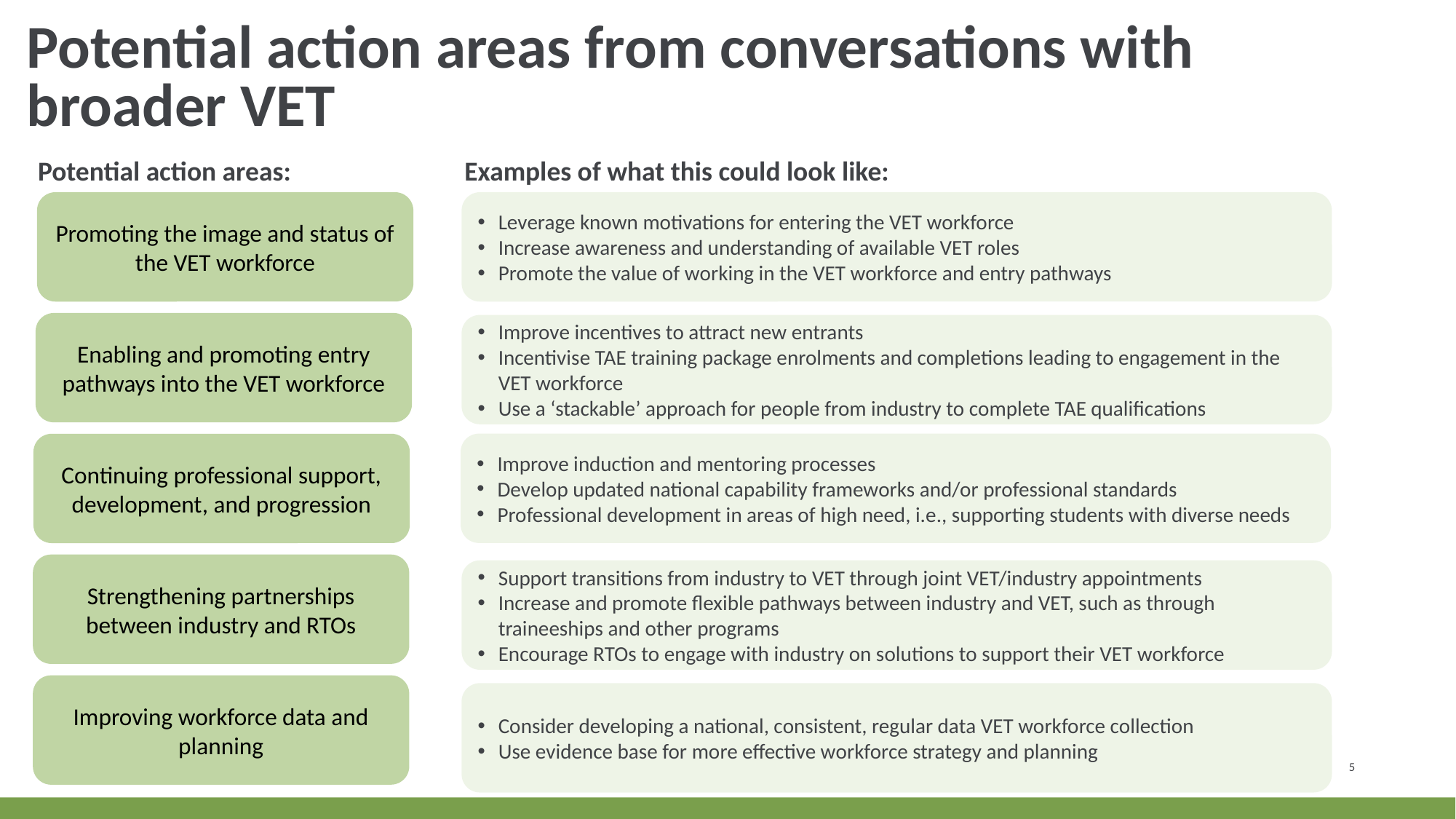

# Potential action areas from conversations with broader VET

Potential action areas:
Examples of what this could look like:
Promoting the image and status of the VET workforce
Leverage known motivations for entering the VET workforce
Increase awareness and understanding of available VET roles
Promote the value of working in the VET workforce and entry pathways
Enabling and promoting entry pathways into the VET workforce
Improve incentives to attract new entrants
Incentivise TAE training package enrolments and completions leading to engagement in the VET workforce
Use a ‘stackable’ approach for people from industry to complete TAE qualifications
Improve induction and mentoring processes
Develop updated national capability frameworks and/or professional standards
Professional development in areas of high need, i.e., supporting students with diverse needs
Continuing professional support, development, and progression
Strengthening partnerships between industry and RTOs
Support transitions from industry to VET through joint VET/industry appointments
Increase and promote flexible pathways between industry and VET, such as through traineeships and other programs
Encourage RTOs to engage with industry on solutions to support their VET workforce
Improving workforce data and planning
Consider developing a national, consistent, regular data VET workforce collection
Use evidence base for more effective workforce strategy and planning
5